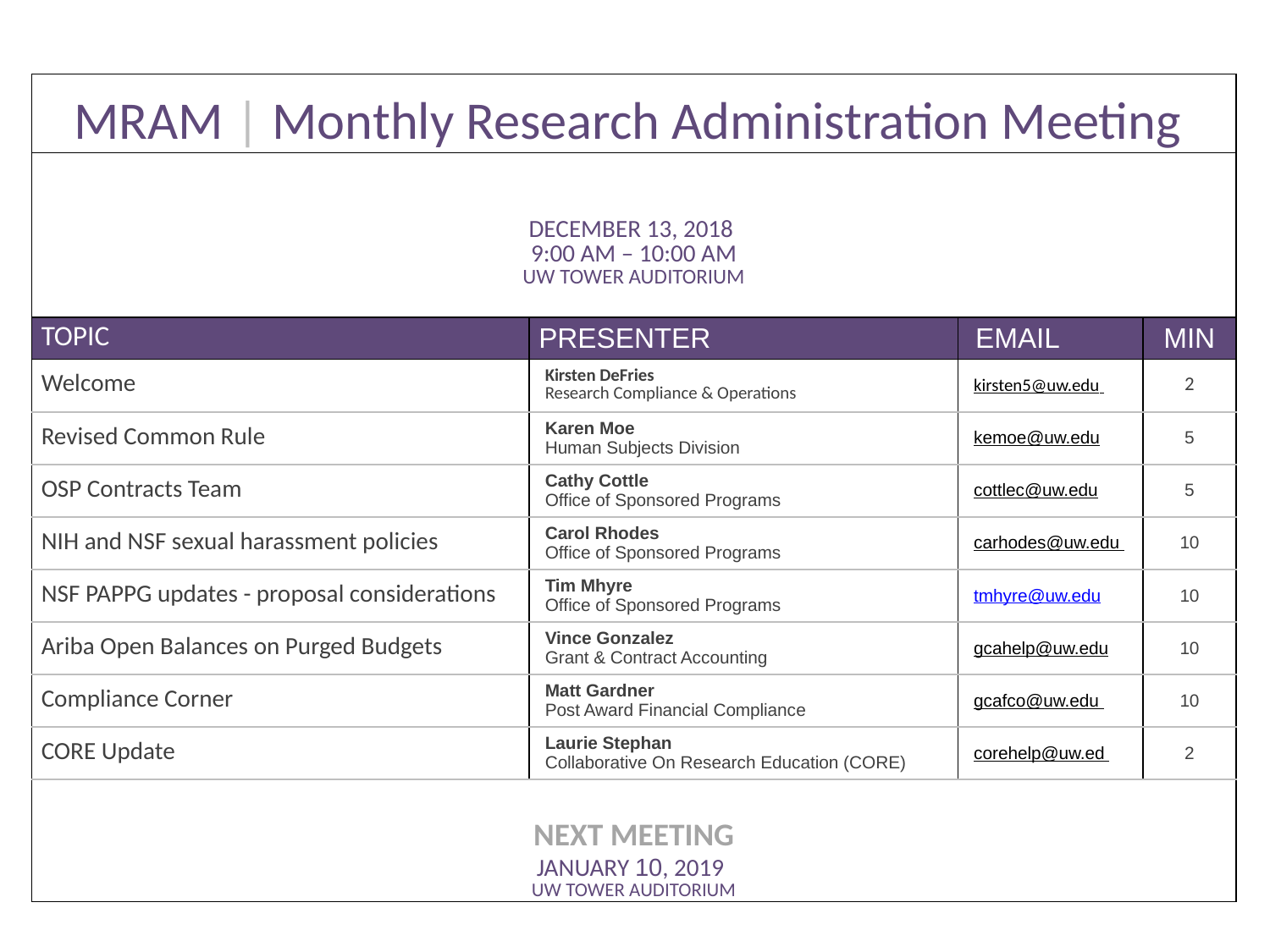

| MRAM | Monthly Research Administration Meeting |  |  |  |
| --- | --- | --- | --- |
| DECEMBER 13, 2018 9:00 AM – 10:00 AM UW TOWER AUDITORIUM |  |  |  |
| TOPIC | PRESENTER | EMAIL | MIN |
| Welcome | Kirsten DeFries Research Compliance & Operations | kirsten5@uw.edu | 2 |
| Revised Common Rule | Karen Moe Human Subjects Division | kemoe@uw.edu | 5 |
| OSP Contracts Team | Cathy Cottle Office of Sponsored Programs | cottlec@uw.edu | 5 |
| NIH and NSF sexual harassment policies | Carol Rhodes Office of Sponsored Programs | carhodes@uw.edu | 10 |
| NSF PAPPG updates - proposal considerations | Tim Mhyre Office of Sponsored Programs | tmhyre@uw.edu | 10 |
| Ariba Open Balances on Purged Budgets | Vince Gonzalez Grant & Contract Accounting | gcahelp@uw.edu | 10 |
| Compliance Corner | Matt Gardner Post Award Financial Compliance | gcafco@uw.edu | 10 |
| CORE Update | Laurie Stephan Collaborative On Research Education (CORE) | corehelp@uw.ed | 2 |
| NEXT MEETING JANUARY 10, 2019 UW TOWER AUDITORIUM |  |  |  |